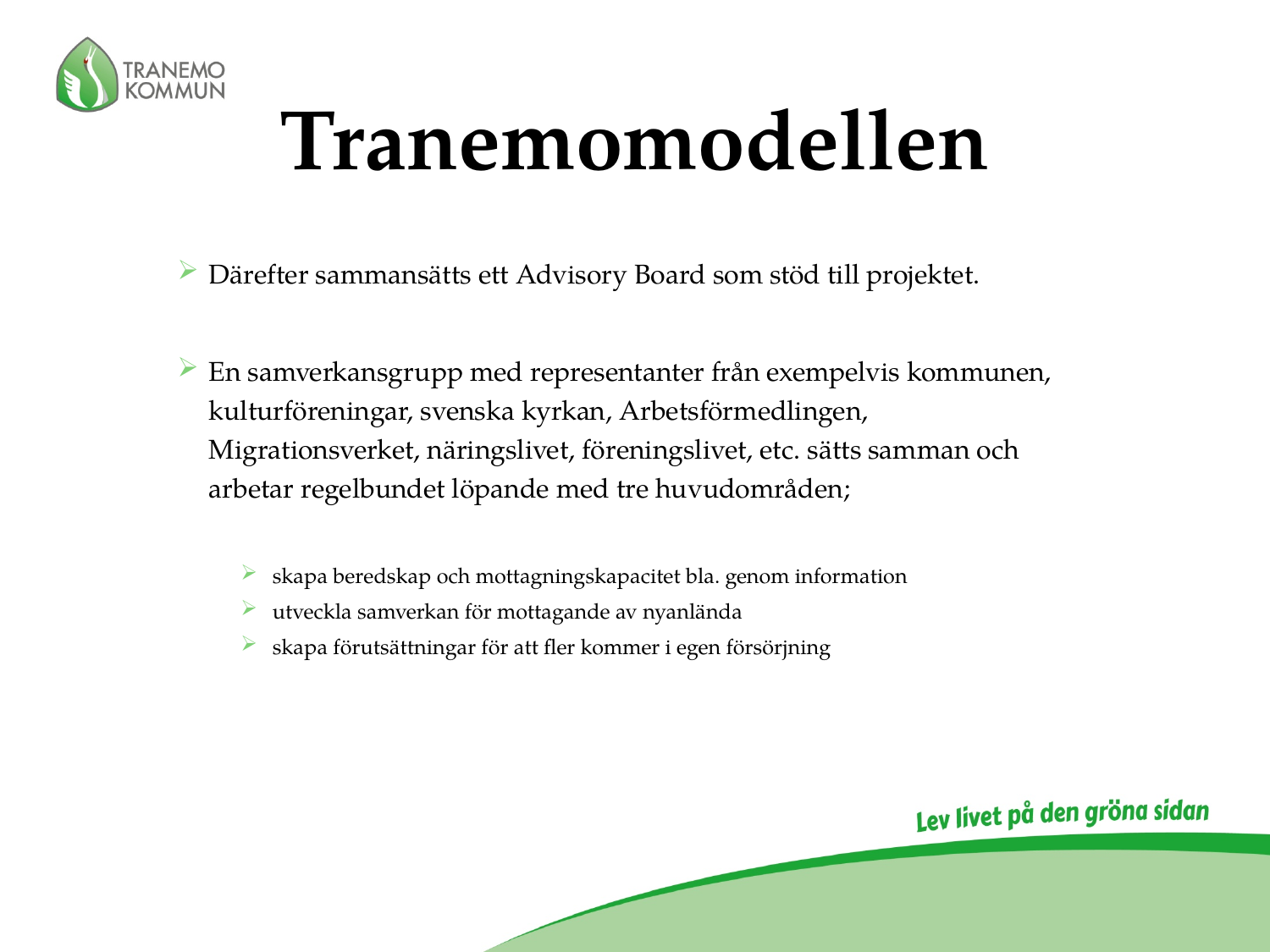

# Tranemomodellen
Därefter sammansätts ett Advisory Board som stöd till projektet.

En samverkansgrupp med representanter från exempelvis kommunen, kulturföreningar, svenska kyrkan, Arbetsförmedlingen, Migrationsverket, näringslivet, föreningslivet, etc. sätts samman och arbetar regelbundet löpande med tre huvudområden;

skapa beredskap och mottagningskapacitet bla. genom information
utveckla samverkan för mottagande av nyanlända
skapa förutsättningar för att fler kommer i egen försörjning